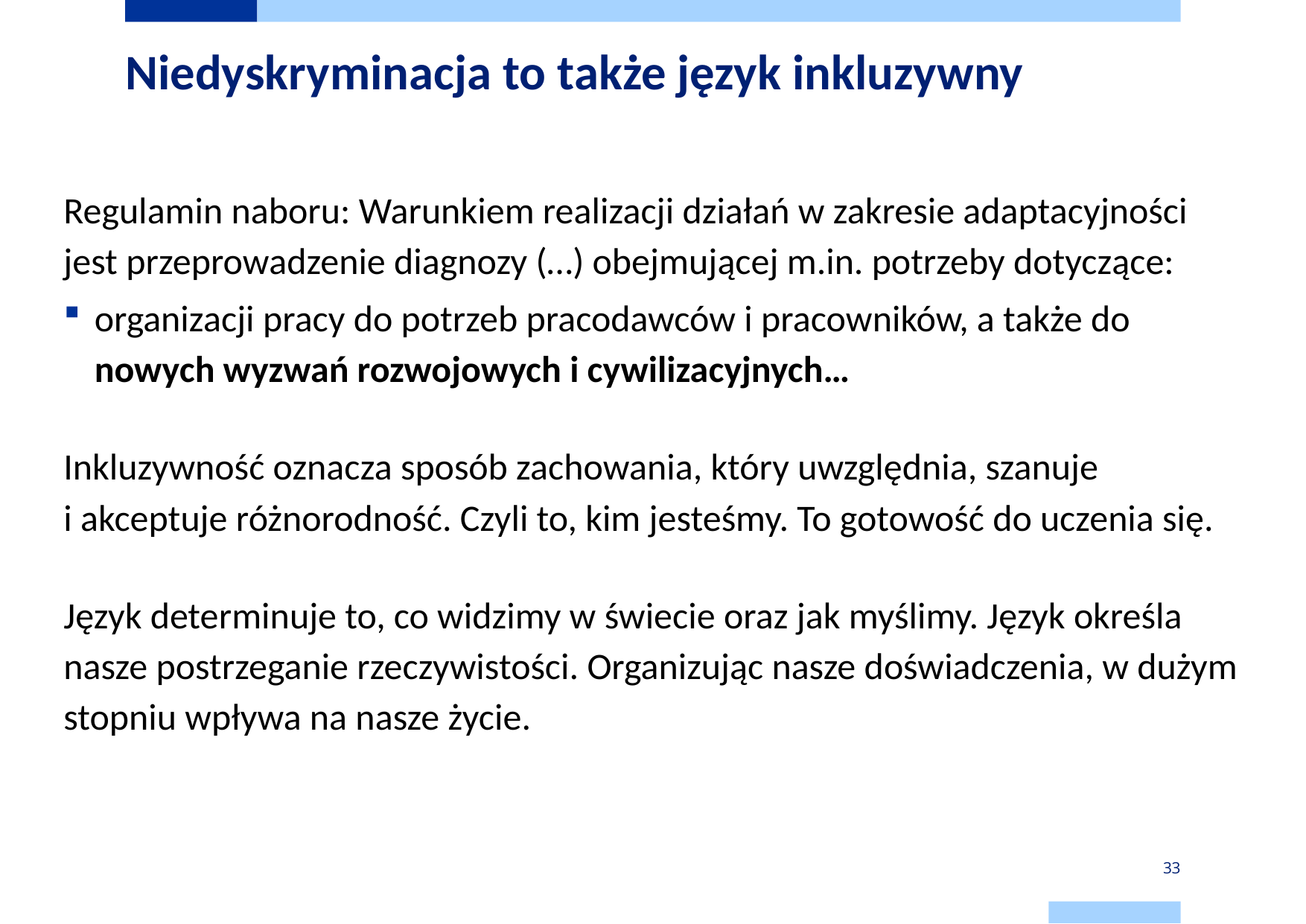

# Niedyskryminacja to także język inkluzywny
Regulamin naboru: Warunkiem realizacji działań w zakresie adaptacyjności jest przeprowadzenie diagnozy (…) obejmującej m.in. potrzeby dotyczące:
organizacji pracy do potrzeb pracodawców i pracowników, a także do nowych wyzwań rozwojowych i cywilizacyjnych…
Inkluzywność oznacza sposób zachowania, który uwzględnia, szanuje
i akceptuje różnorodność. Czyli to, kim jesteśmy. To gotowość do uczenia się.
Język determinuje to, co widzimy w świecie oraz jak myślimy. Język określa nasze postrzeganie rzeczywistości. Organizując nasze doświadczenia, w dużym stopniu wpływa na nasze życie.
33